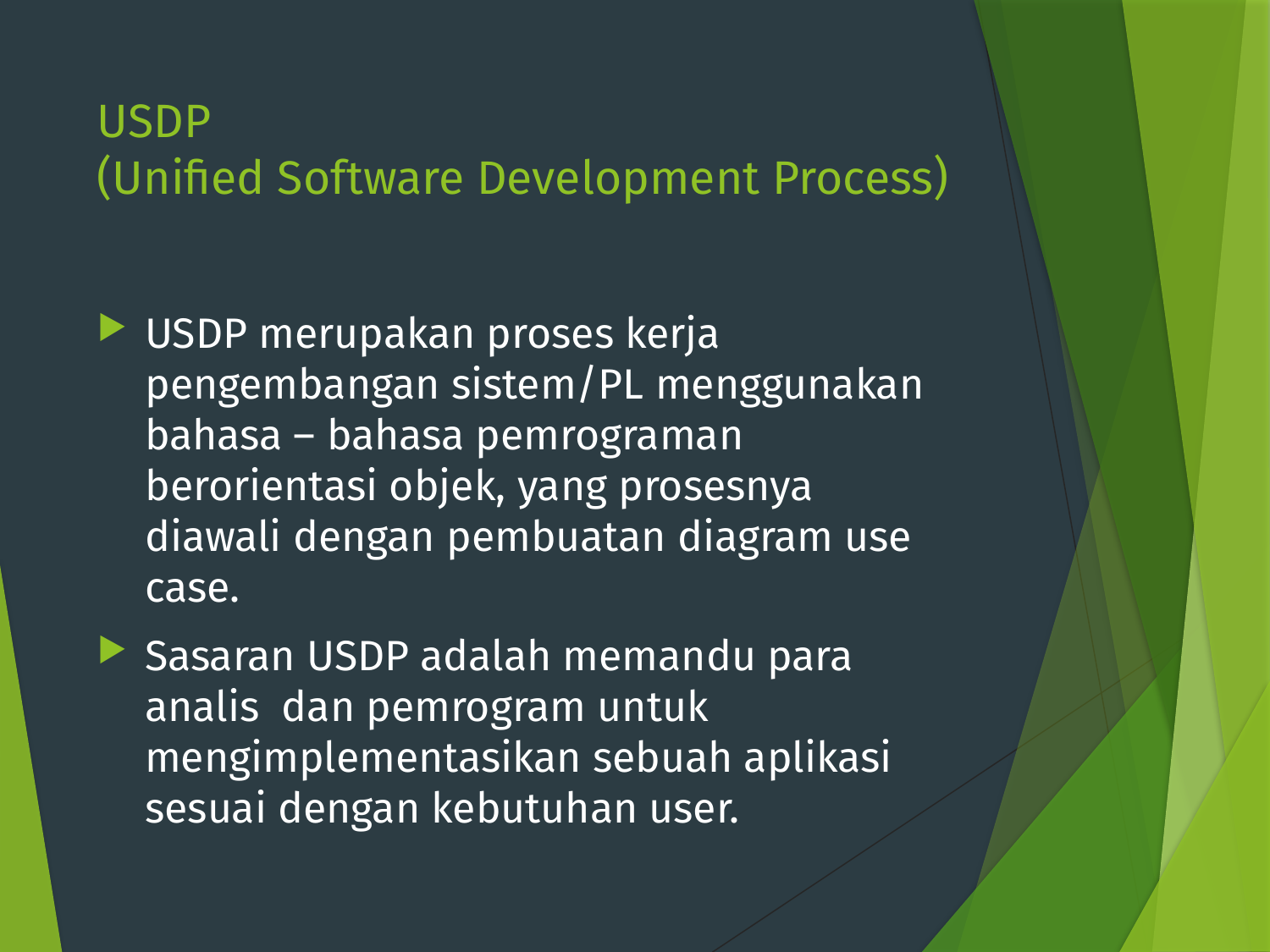

# USDP (Unified Software Development Process)
USDP merupakan proses kerja pengembangan sistem/PL menggunakan bahasa – bahasa pemrograman berorientasi objek, yang prosesnya diawali dengan pembuatan diagram use case.
Sasaran USDP adalah memandu para analis  dan pemrogram untuk mengimplementasikan sebuah aplikasi sesuai dengan kebutuhan user.